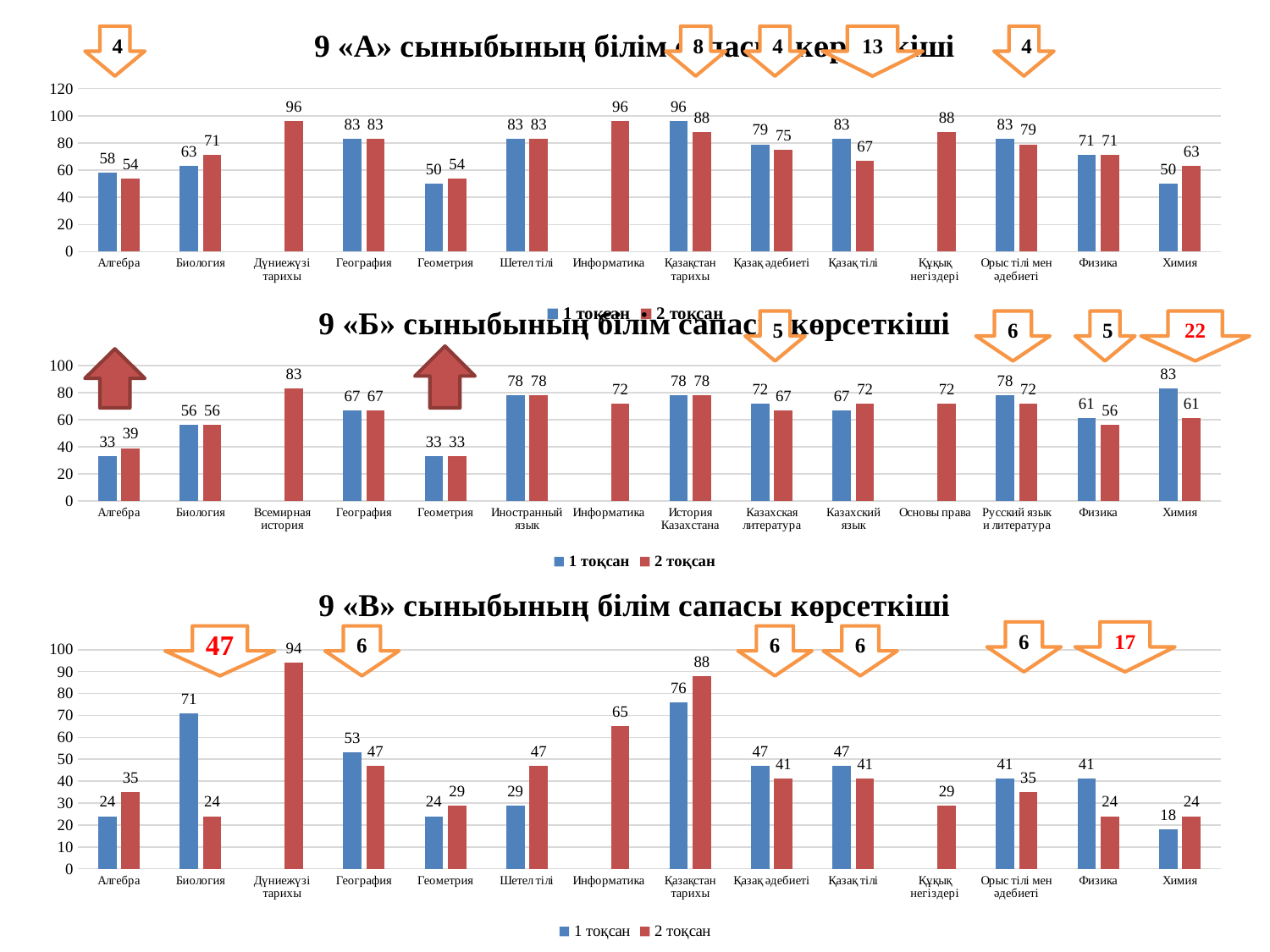

### Chart: 9 «А» сыныбының білім сапасы  көрсеткіші

| Category | 1 тоқсан | 2 тоқсан |
|---|---|---|
| Алгебра | 58.0 | 54.0 |
| Биология | 63.0 | 71.0 |
| Дүниежүзі тарихы | None | 96.0 |
| География | 83.0 | 83.0 |
| Геометрия | 50.0 | 54.0 |
| Шетел тілі | 83.0 | 83.0 |
| Информатика | None | 96.0 |
| Қазақстан тарихы | 96.0 | 88.0 |
| Қазақ әдебиеті | 79.0 | 75.0 |
| Қазақ тілі | 83.0 | 67.0 |
| Құқық негіздері | None | 88.0 |
| Орыс тілі мен әдебиеті | 83.0 | 79.0 |
| Физика | 71.0 | 71.0 |
| Химия | 50.0 | 63.0 |
4
8
4
13
4

### Chart: 9 «Б» сыныбының білім сапасы көрсеткіші

| Category | 1 тоқсан | 2 тоқсан |
|---|---|---|
| Алгебра | 33.0 | 39.0 |
| Биология | 56.0 | 56.0 |
| Всемирная история | None | 83.0 |
| География | 67.0 | 67.0 |
| Геометрия | 33.0 | 33.0 |
| Иностранный язык | 78.0 | 78.0 |
| Информатика | None | 72.0 |
| История Казахстана | 78.0 | 78.0 |
| Казахская литература | 72.0 | 67.0 |
| Казахский язык | 67.0 | 72.0 |
| Основы права | None | 72.0 |
| Русский язык и литература | 78.0 | 72.0 |
| Физика | 61.0 | 56.0 |
| Химия | 83.0 | 61.0 |
5
6
5
22

### Chart: 9 «В» сыныбының білім сапасы көрсеткіші

| Category | 1 тоқсан | 2 тоқсан |
|---|---|---|
| Алгебра | 24.0 | 35.0 |
| Биология | 71.0 | 24.0 |
| Дүниежүзі тарихы | None | 94.0 |
| География | 53.0 | 47.0 |
| Геометрия | 24.0 | 29.0 |
| Шетел тілі | 29.0 | 47.0 |
| Информатика | None | 65.0 |
| Қазақстан тарихы | 76.0 | 88.0 |
| Қазақ әдебиеті | 47.0 | 41.0 |
| Қазақ тілі | 47.0 | 41.0 |
| Құқық негіздері | None | 29.0 |
| Орыс тілі мен әдебиеті | 41.0 | 35.0 |
| Физика | 41.0 | 24.0 |
| Химия | 18.0 | 24.0 |
6
17
47
6
6
6